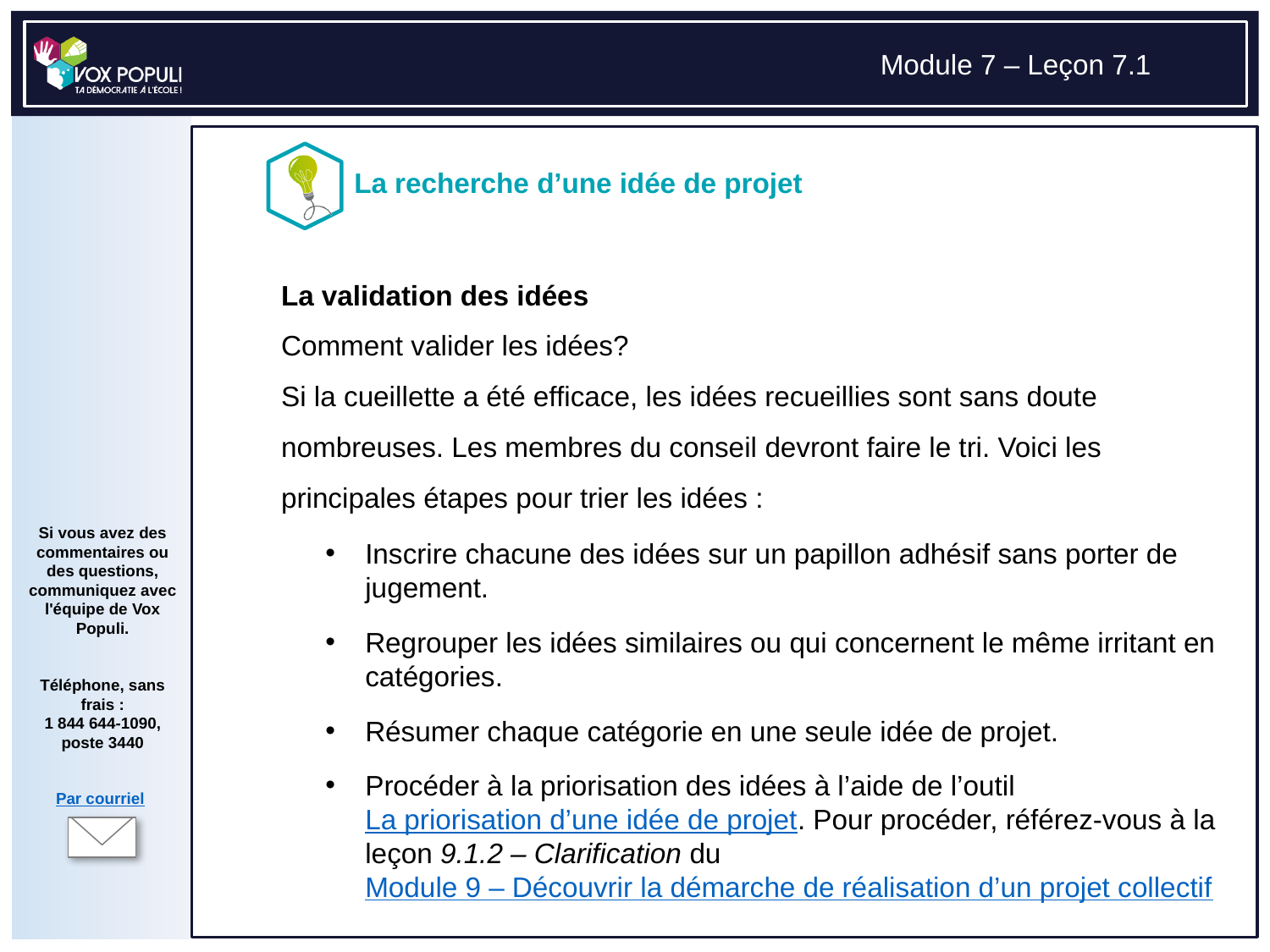

# La validation des idées Comment valider les idées? Si la cueillette a été efficace, les idées recueillies sont sans doute nombreuses. Les membres du conseil devront faire le tri. Voici les principales étapes pour trier les idées :
Inscrire chacune des idées sur un papillon adhésif sans porter de jugement.
Regrouper les idées similaires ou qui concernent le même irritant en catégories.
Résumer chaque catégorie en une seule idée de projet.
Procéder à la priorisation des idées à l’aide de l’outil La priorisation d’une idée de projet. Pour procéder, référez-vous à la leçon 9.1.2 – Clarification du Module 9 – Découvrir la démarche de réalisation d’un projet collectif